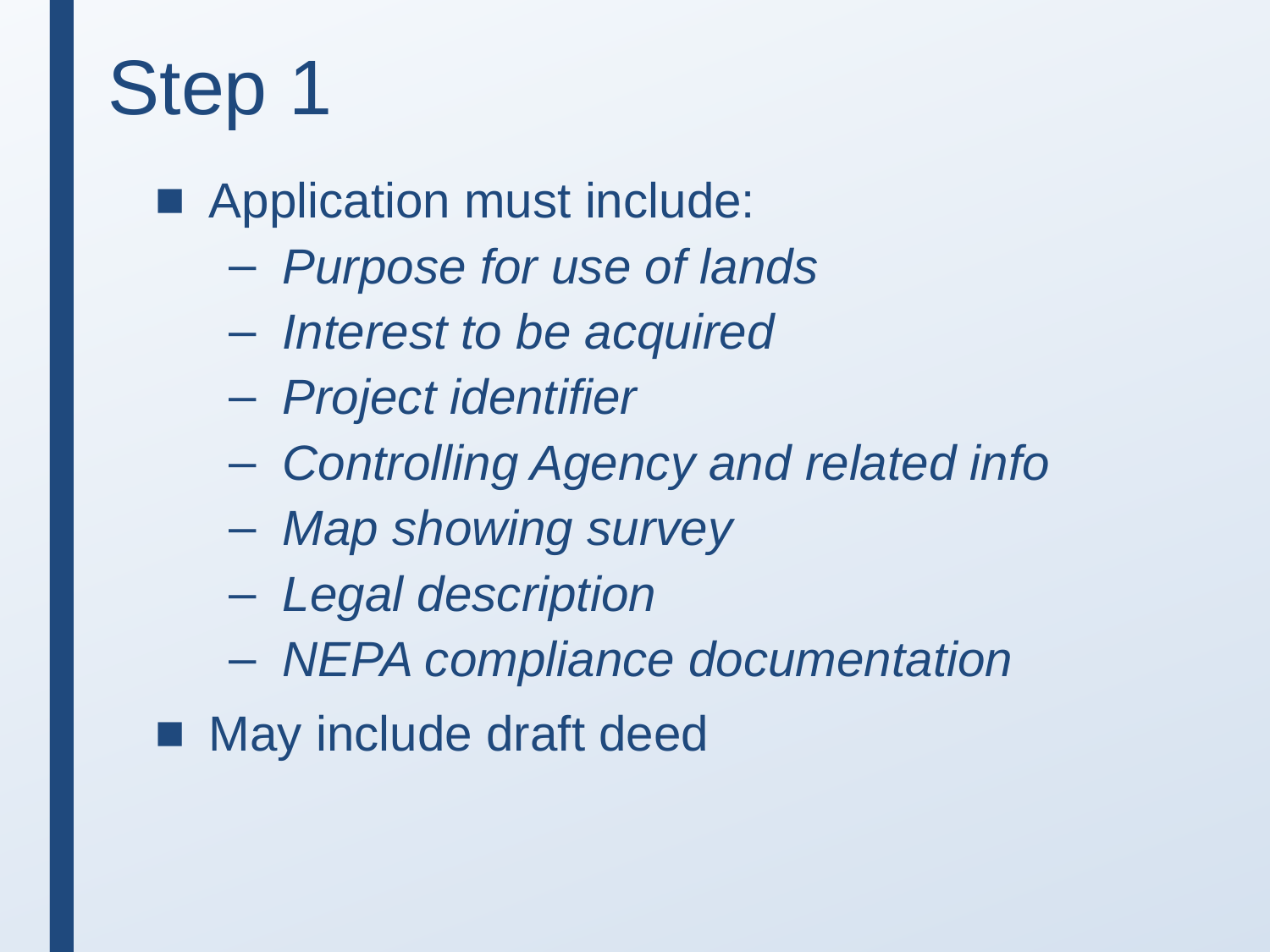

# Step 1
Application must include:
Purpose for use of lands
Interest to be acquired
Project identifier
Controlling Agency and related info
Map showing survey
Legal description
NEPA compliance documentation
May include draft deed